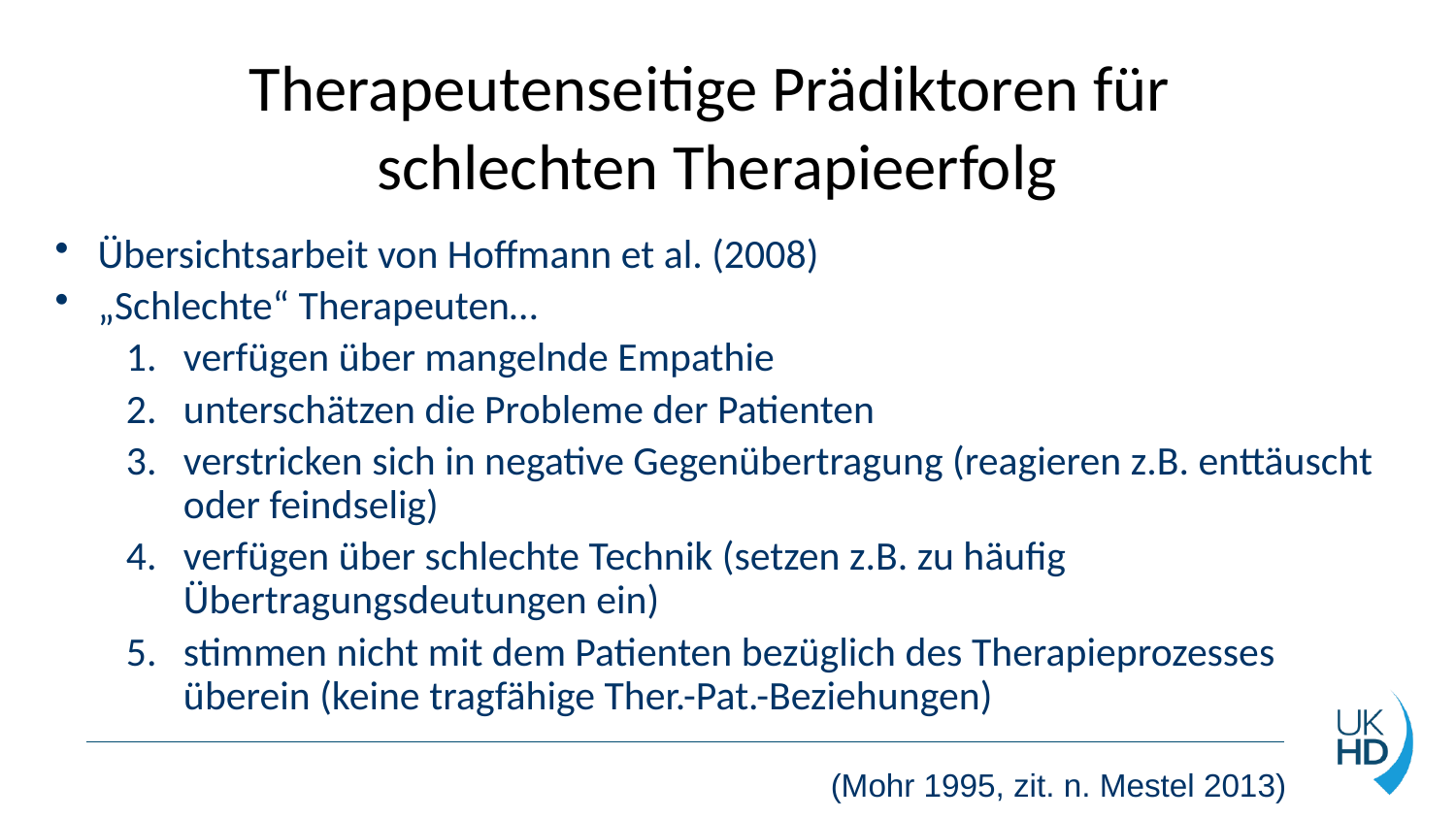

Therapeutenseitige Prädiktoren für
schlechten Therapieerfolg
Übersichtsarbeit von Hoffmann et al. (2008)
„Schlechte“ Therapeuten…
verfügen über mangelnde Empathie
unterschätzen die Probleme der Patienten
verstricken sich in negative Gegenübertragung (reagieren z.B. enttäuscht oder feindselig)
verfügen über schlechte Technik (setzen z.B. zu häufig Übertragungsdeutungen ein)
stimmen nicht mit dem Patienten bezüglich des Therapieprozesses überein (keine tragfähige Ther.-Pat.-Beziehungen)
(Mohr 1995, zit. n. Mestel 2013)